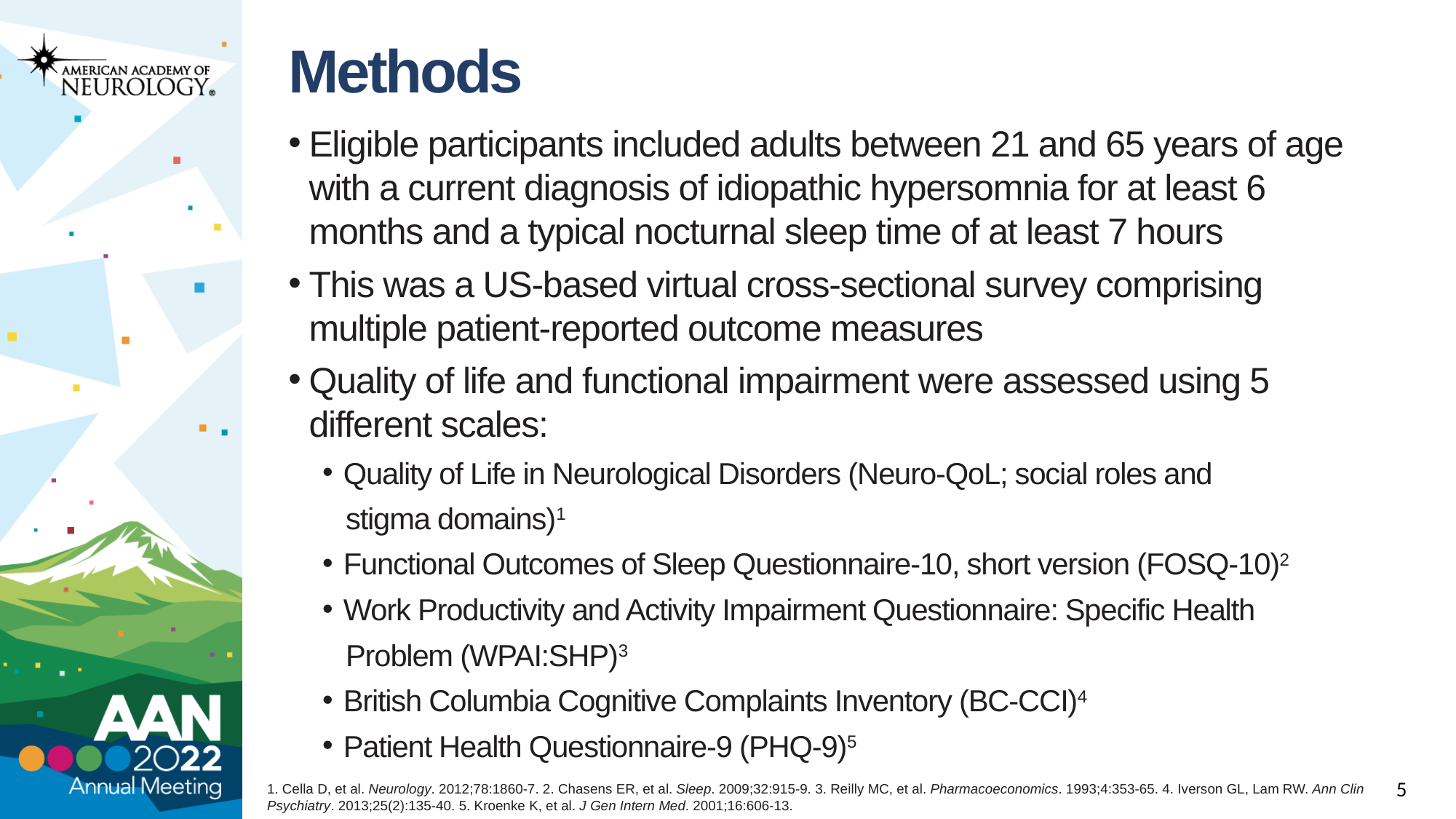

# Methods
Eligible participants included adults between 21 and 65 years of age with a current diagnosis of idiopathic hypersomnia for at least 6 months and a typical nocturnal sleep time of at least 7 hours
This was a US-based virtual cross-sectional survey comprising multiple patient-reported outcome measures
Quality of life and functional impairment were assessed using 5 different scales:
Quality of Life in Neurological Disorders (Neuro-QoL; social roles and
   stigma domains)1
Functional Outcomes of Sleep Questionnaire-10, short version (FOSQ-10)2
Work Productivity and Activity Impairment Questionnaire: Specific Health
   Problem (WPAI:SHP)3
British Columbia Cognitive Complaints Inventory (BC-CCI)4
Patient Health Questionnaire-9 (PHQ-9)5

1. Cella D, et al. Neurology. 2012;78:1860-7. 2. Chasens ER, et al. Sleep. 2009;32:915-9. 3. Reilly MC, et al. Pharmacoeconomics. 1993;4:353-65. 4. Iverson GL, Lam RW. Ann Clin Psychiatry. 2013;25(2):135-40. 5. Kroenke K, et al. J Gen Intern Med. 2001;16:606-13.

5